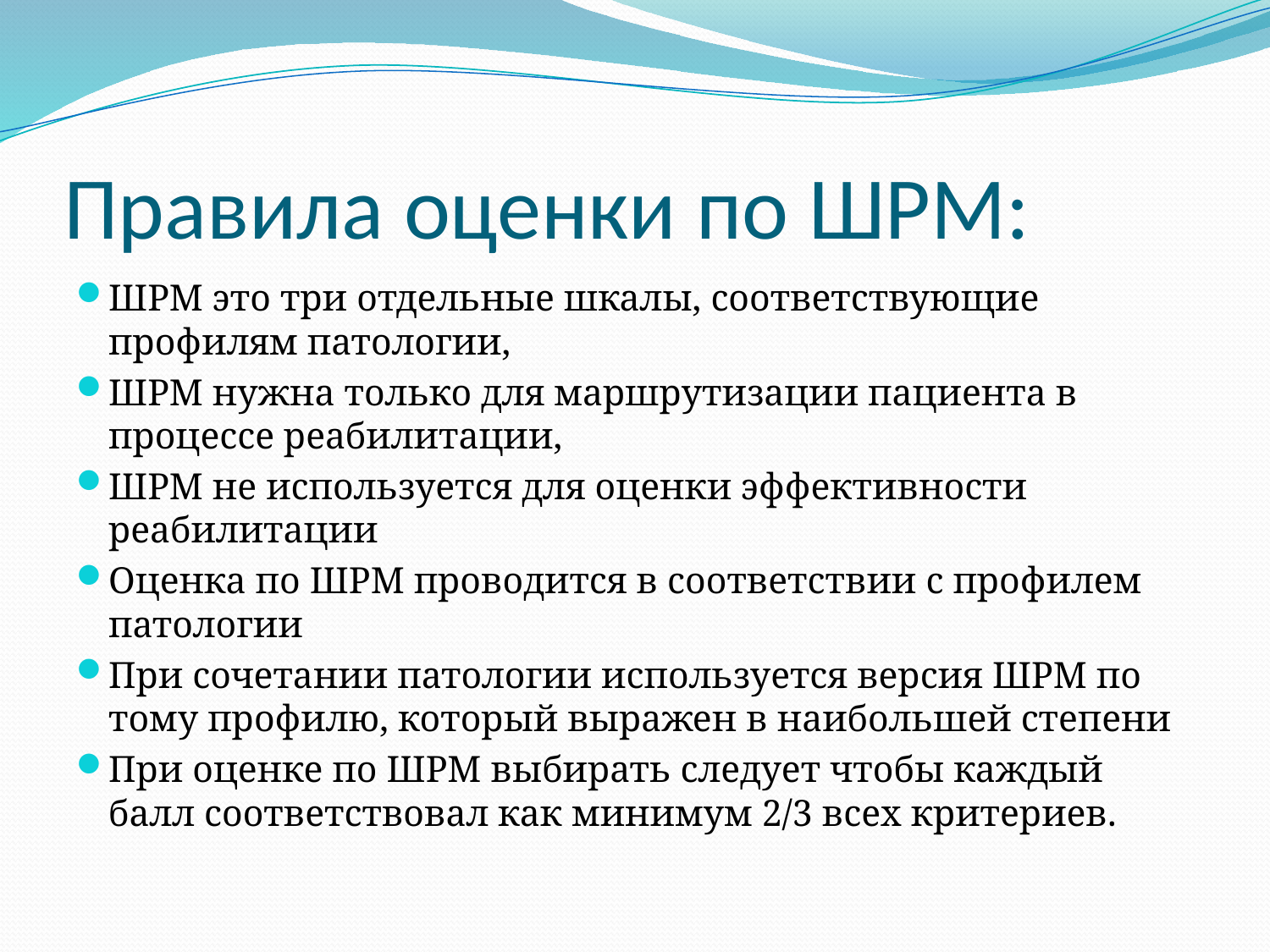

# Правила оценки по ШРМ:
ШРМ это три отдельные шкалы, соответствующие профилям патологии,
ШРМ нужна только для маршрутизации пациента в процессе реабилитации,
ШРМ не используется для оценки эффективности реабилитации
Оценка по ШРМ проводится в соответствии с профилем патологии
При сочетании патологии используется версия ШРМ по тому профилю, который выражен в наибольшей степени
При оценке по ШРМ выбирать следует чтобы каждый балл соответствовал как минимум 2/3 всех критериев.